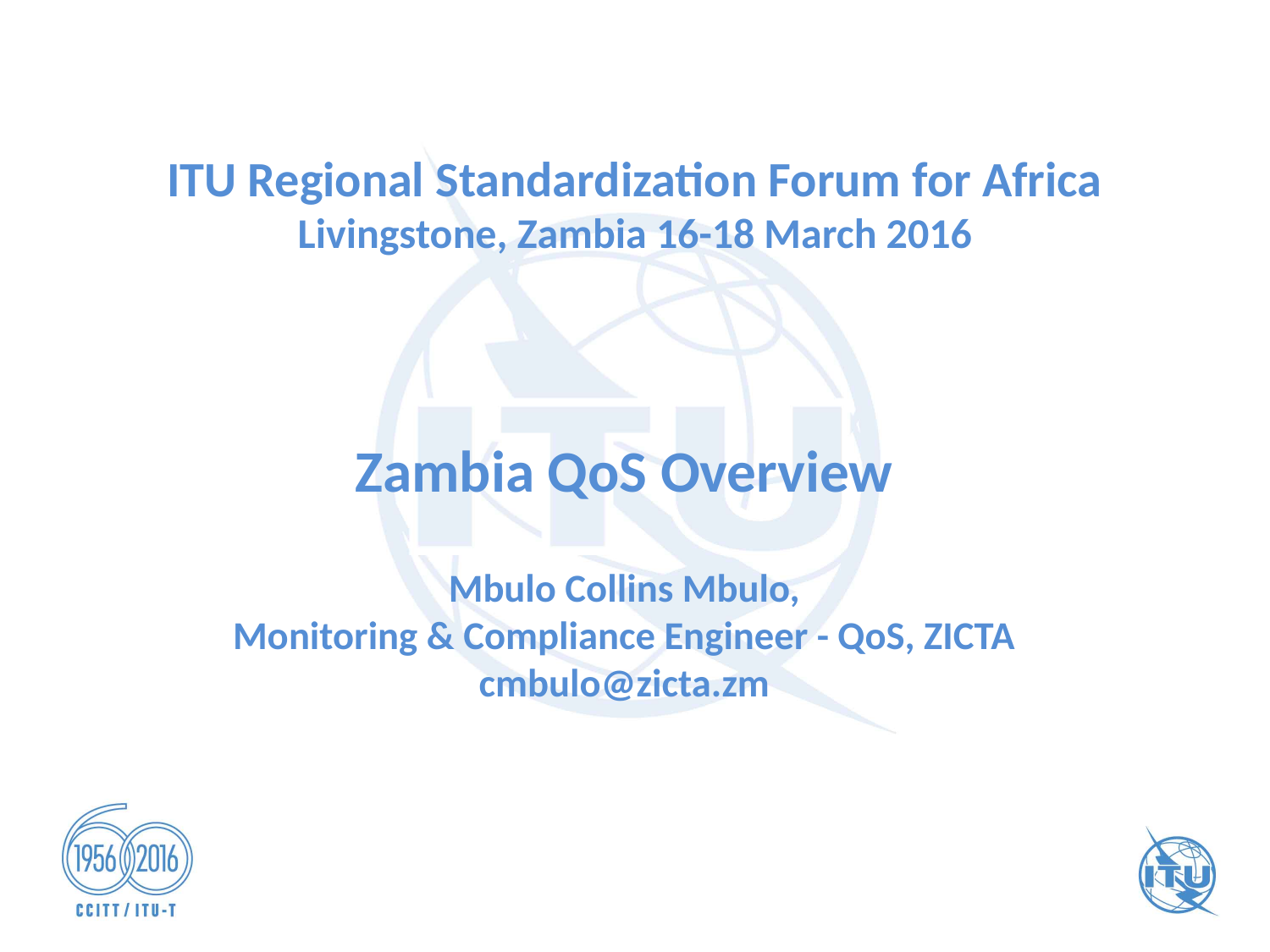

# ITU Regional Standardization Forum for Africa Livingstone, Zambia 16-18 March 2016
Zambia QoS Overview
Mbulo Collins Mbulo,
Monitoring & Compliance Engineer - QoS, ZICTA cmbulo@zicta.zm